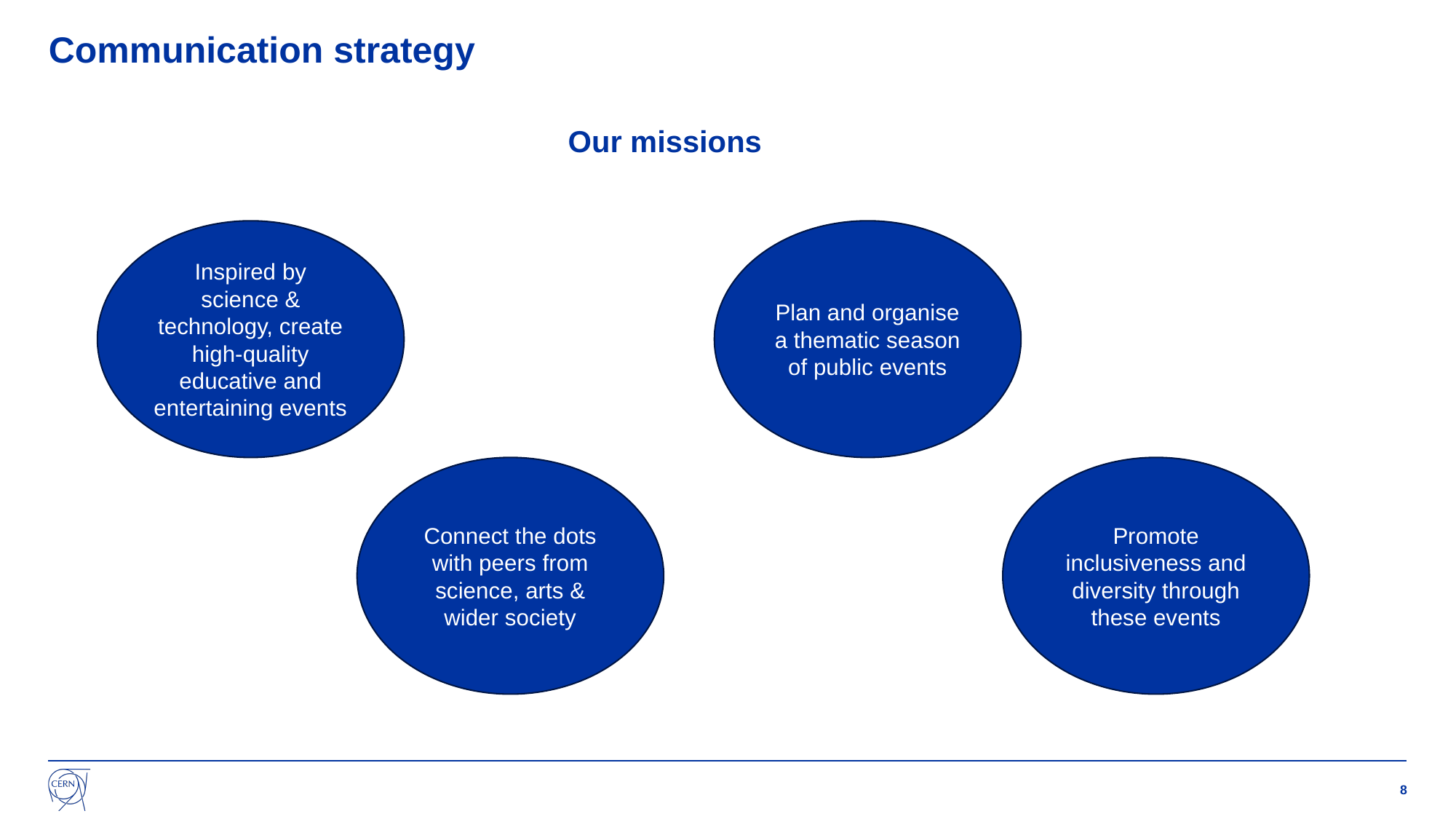

# Communication strategy
Our missions

Inspired by science & technology, create high-quality educative and entertaining events
Plan and organise a thematic season of public events
Connect the dots with peers from science, arts & wider society
Promote inclusiveness and diversity through these events
8